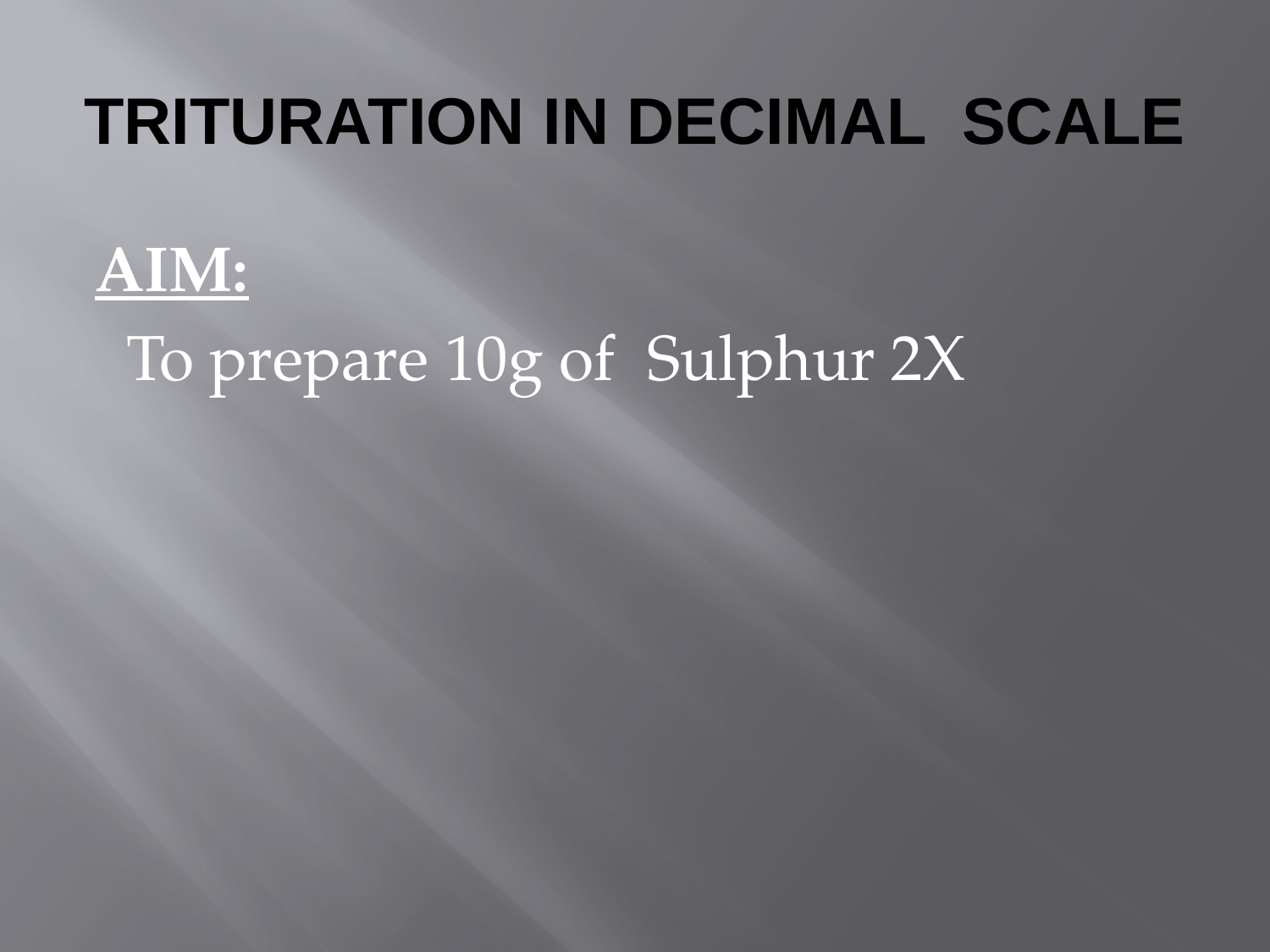

# TRITURATION IN DECIMAL  SCALE
AIM:
  To prepare 10g of  Sulphur 2X